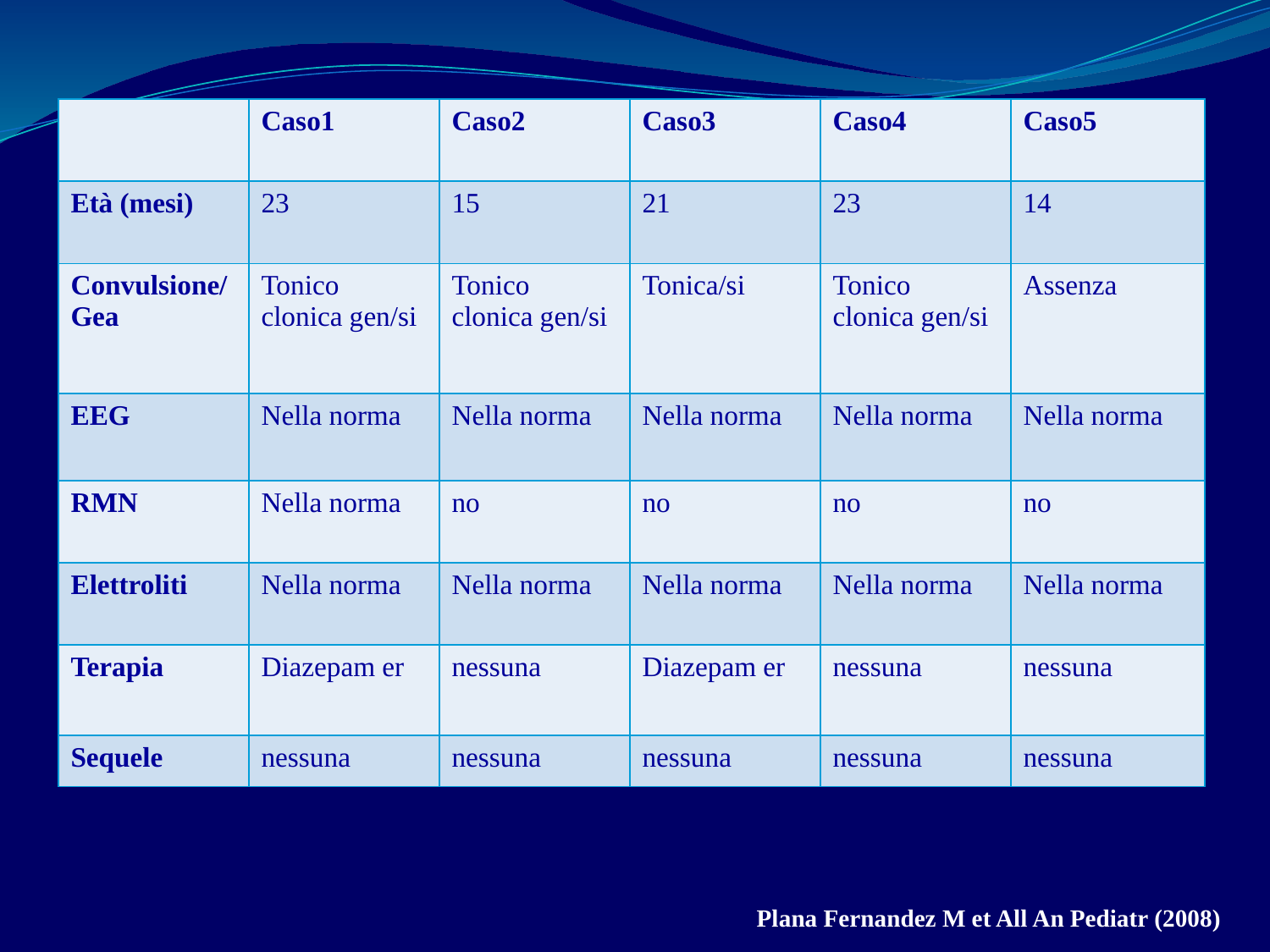

|  | Caso1 | Caso2 | Caso3 | Caso4 | Caso5 |
| --- | --- | --- | --- | --- | --- |
| Età (mesi) | 23 | 15 | 21 | 23 | 14 |
| Convulsione/Gea | Tonico clonica gen/si | Tonico clonica gen/si | Tonica/si | Tonico clonica gen/si | Assenza |
| EEG | Nella norma | Nella norma | Nella norma | Nella norma | Nella norma |
| RMN | Nella norma | no | no | no | no |
| Elettroliti | Nella norma | Nella norma | Nella norma | Nella norma | Nella norma |
| Terapia | Diazepam er | nessuna | Diazepam er | nessuna | nessuna |
| Sequele | nessuna | nessuna | nessuna | nessuna | nessuna |
Plana Fernandez M et All An Pediatr (2008)